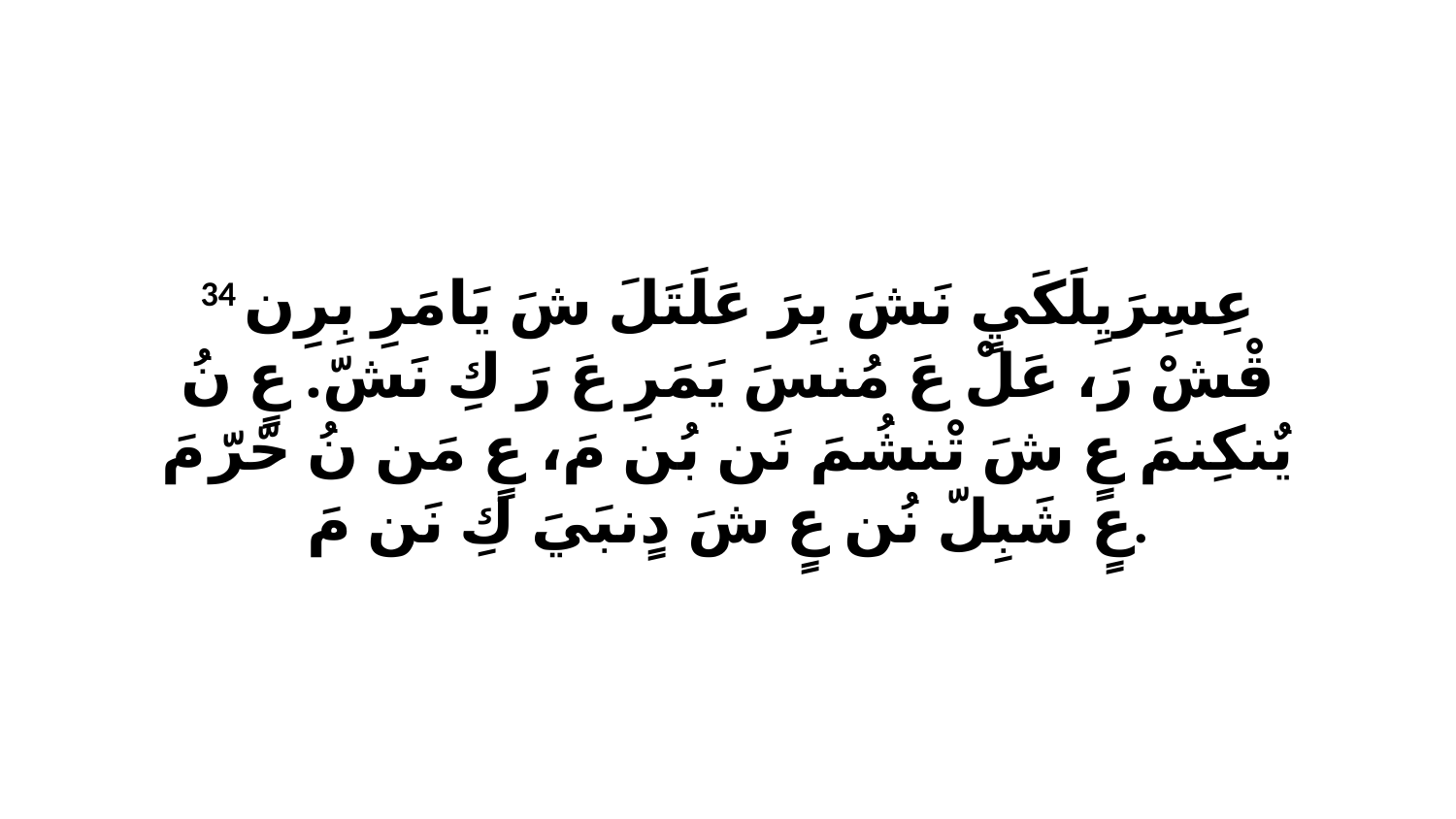

34 عِسِرَيِلَكَيٍ نَشَ بِرَ عَلَتَلَ شَ يَامَرِ بِرِن قْشْ رَ، عَلْ عَ مُنسَ يَمَرِ عَ رَ كِ نَشّ. عٍ نُ يٌنكِنمَ عٍ شَ تْنشُمَ نَن بُن مَ، عٍ مَن نُ حّرّ مَ عٍ شَبِلّ نُن عٍ شَ دٍنبَيَ كِ نَن مَ.